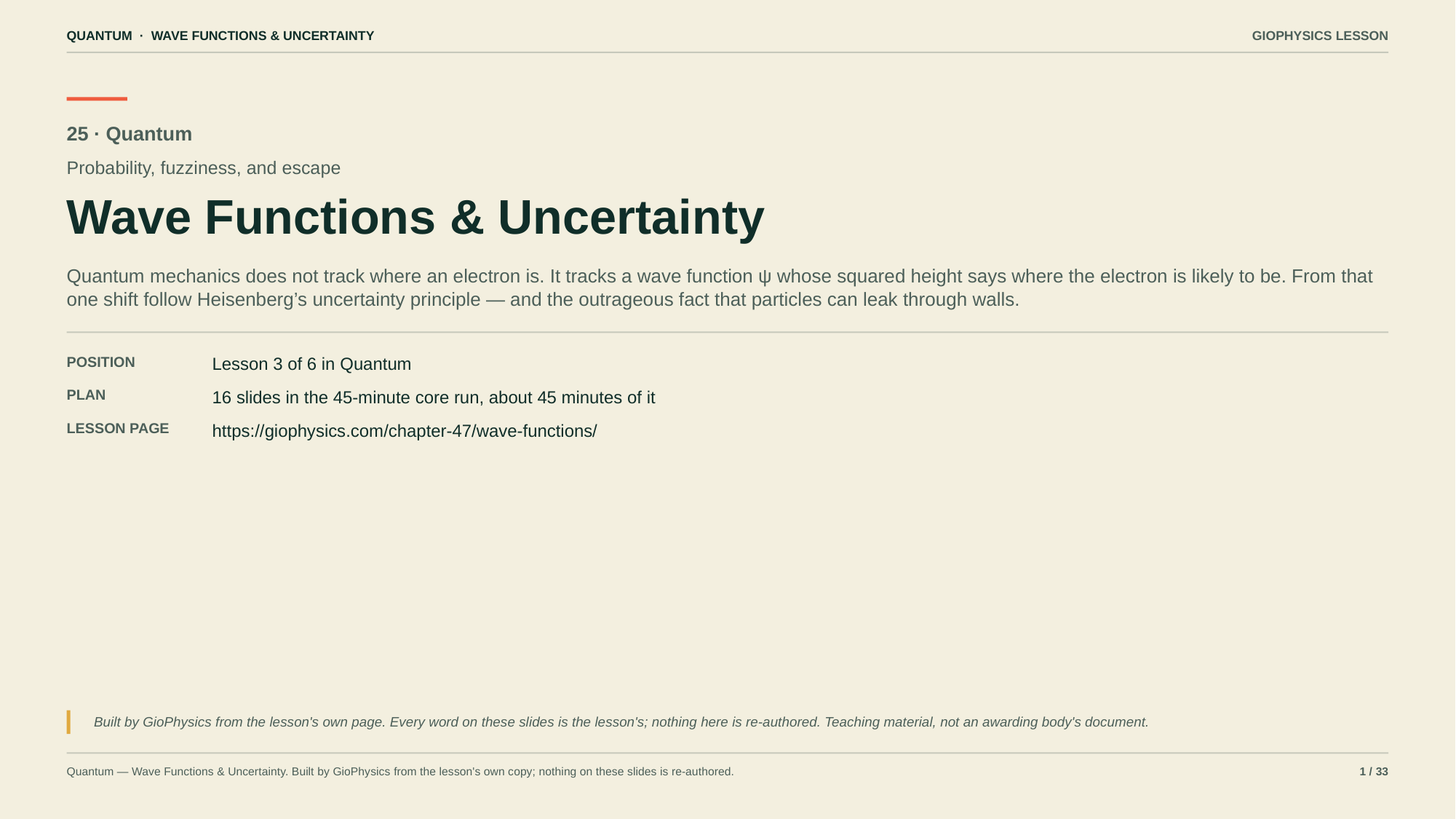

QUANTUM  ·  WAVE FUNCTIONS & UNCERTAINTY
GIOPHYSICS LESSON

25 · Quantum
Probability, fuzziness, and escape
Wave Functions & Uncertainty
Quantum mechanics does not track where an electron is. It tracks a wave function ψ whose squared height says where the electron is likely to be. From that one shift follow Heisenberg’s uncertainty principle — and the outrageous fact that particles can leak through walls.

POSITION
Lesson 3 of 6 in Quantum
PLAN
16 slides in the 45-minute core run, about 45 minutes of it
LESSON PAGE
https://giophysics.com/chapter-47/wave-functions/

Built by GioPhysics from the lesson's own page. Every word on these slides is the lesson's; nothing here is re-authored. Teaching material, not an awarding body's document.

Quantum — Wave Functions & Uncertainty. Built by GioPhysics from the lesson's own copy; nothing on these slides is re-authored.
1 / 33